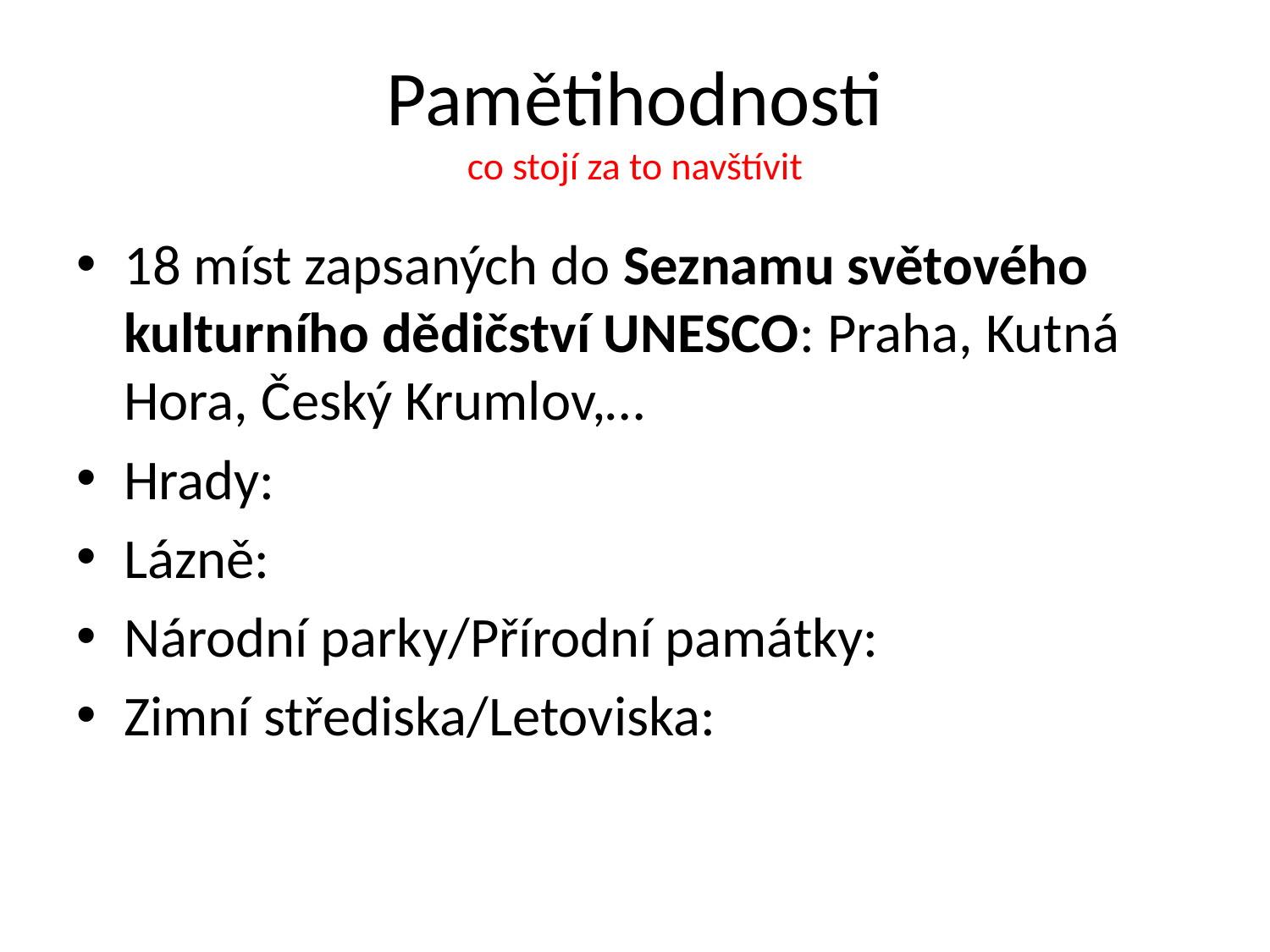

# Pamětihodnosti co stojí za to navštívit
18 míst zapsaných do Seznamu světového kulturního dědičství UNESCO: Praha, Kutná Hora, Český Krumlov,…
Hrady:
Lázně:
Národní parky/Přírodní památky:
Zimní střediska/Letoviska: